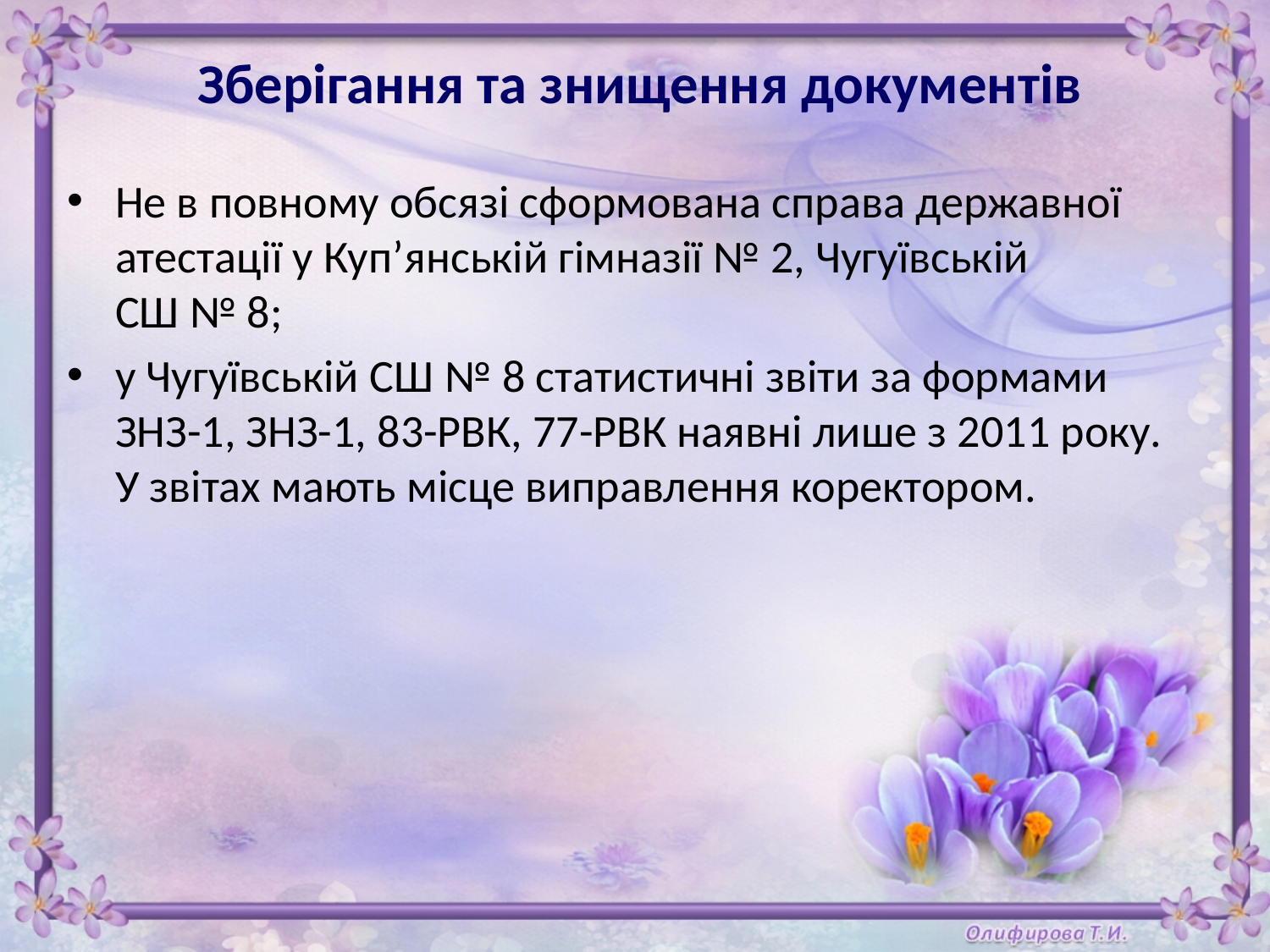

Зберігання та знищення документів
Не в повному обсязі сформована справа державної атестації у Куп’янській гімназії № 2, Чугуївській            СШ № 8;
у Чугуївській СШ № 8 статистичні звіти за формами ЗНЗ-1, ЗНЗ-1, 83-РВК, 77-РВК наявні лише з 2011 року.    У звітах мають місце виправлення коректором.